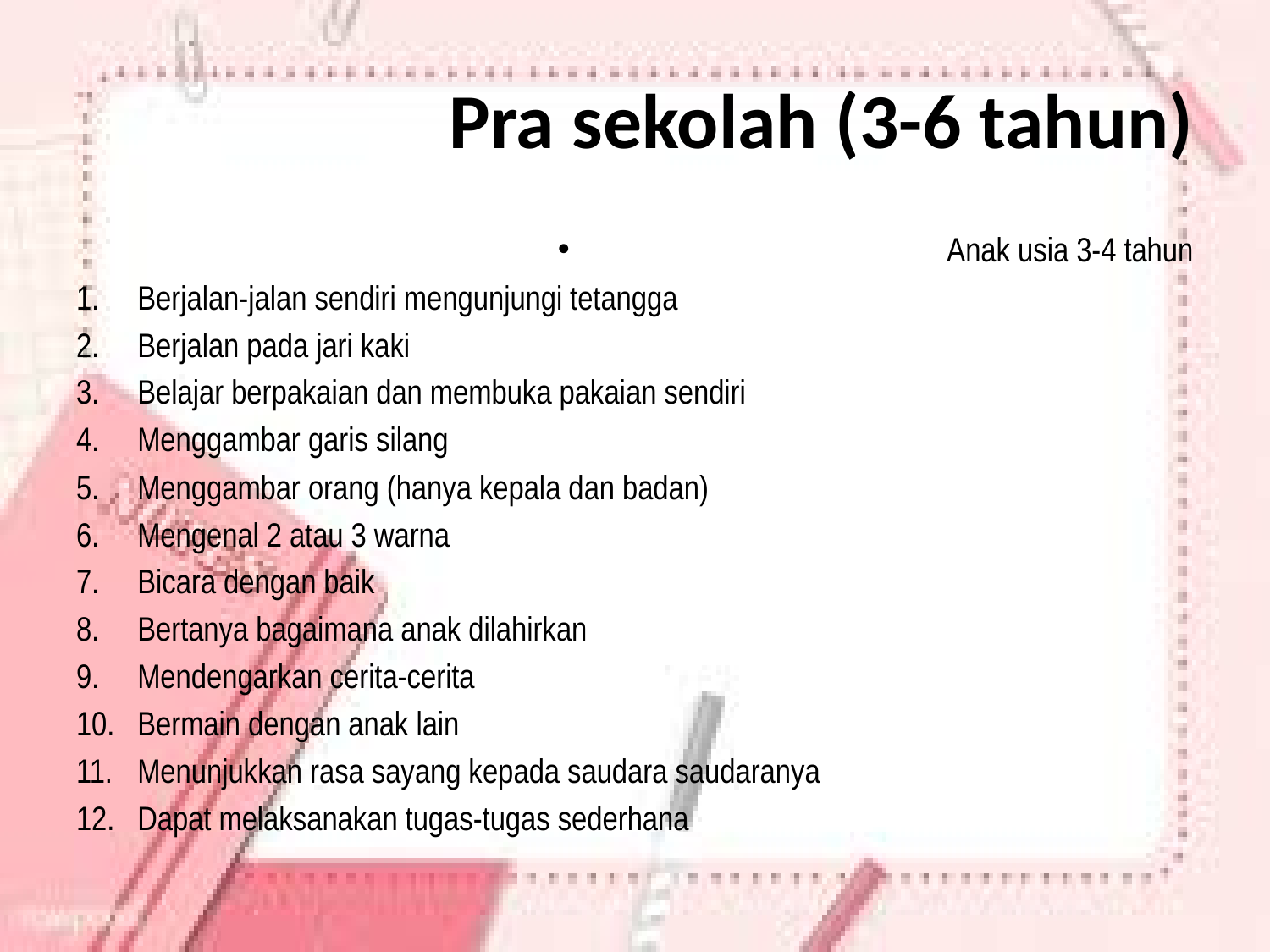

# Pra sekolah (3-6 tahun)
Anak usia 3-4 tahun
Berjalan-jalan sendiri mengunjungi tetangga
Berjalan pada jari kaki
Belajar berpakaian dan membuka pakaian sendiri
Menggambar garis silang
Menggambar orang (hanya kepala dan badan)
Mengenal 2 atau 3 warna
Bicara dengan baik
Bertanya bagaimana anak dilahirkan
Mendengarkan cerita-cerita
Bermain dengan anak lain
Menunjukkan rasa sayang kepada saudara saudaranya
Dapat melaksanakan tugas-tugas sederhana